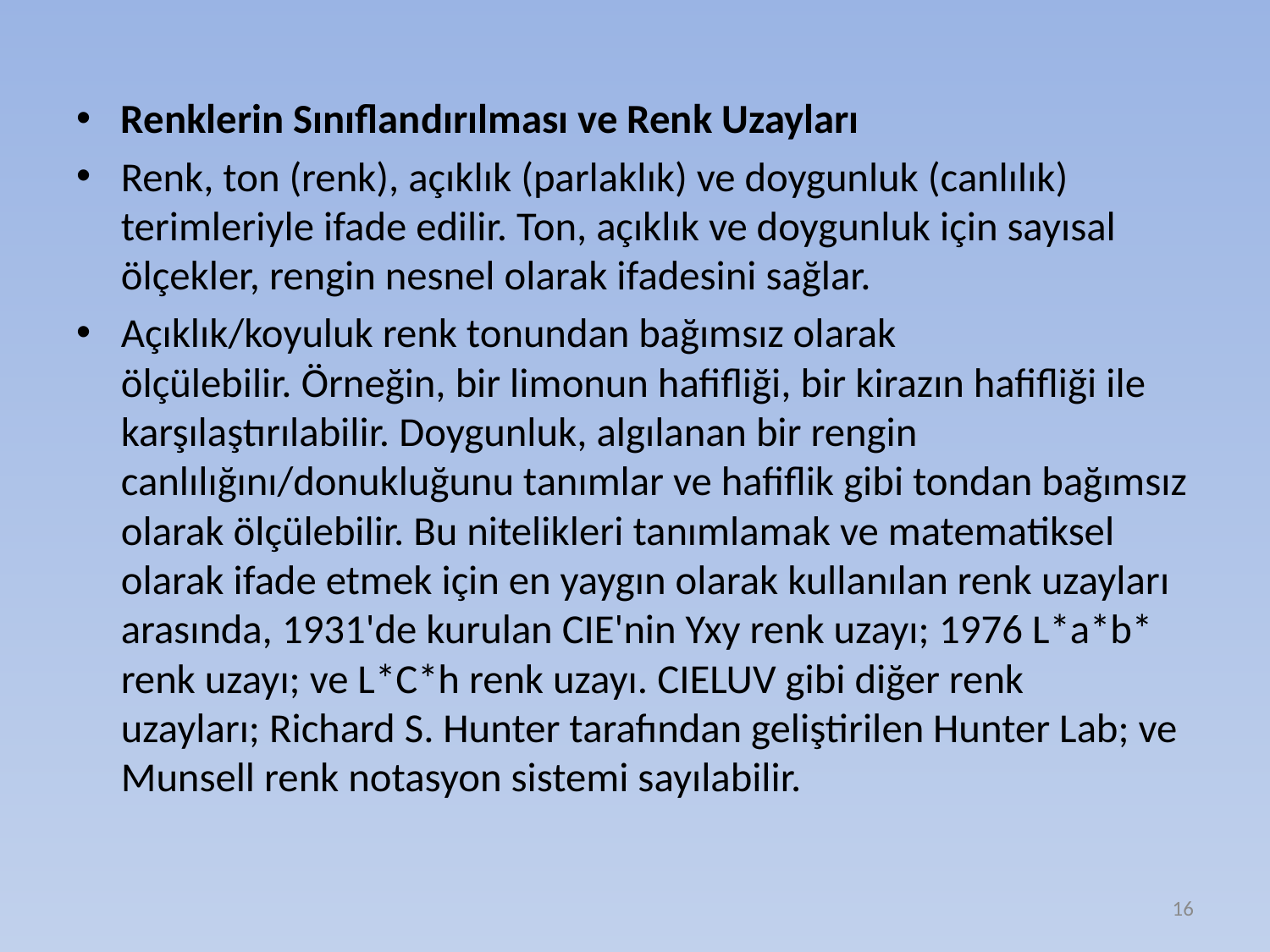

Renklerin Sınıflandırılması ve Renk Uzayları
Renk, ton (renk), açıklık (parlaklık) ve doygunluk (canlılık) terimleriyle ifade edilir. Ton, açıklık ve doygunluk için sayısal ölçekler, rengin nesnel olarak ifadesini sağlar.
Açıklık/koyuluk renk tonundan bağımsız olarak ölçülebilir. Örneğin, bir limonun hafifliği, bir kirazın hafifliği ile karşılaştırılabilir. Doygunluk, algılanan bir rengin canlılığını/donukluğunu tanımlar ve hafiflik gibi tondan bağımsız olarak ölçülebilir. Bu nitelikleri tanımlamak ve matematiksel olarak ifade etmek için en yaygın olarak kullanılan renk uzayları arasında, 1931'de kurulan CIE'nin Yxy renk uzayı; 1976 L*a*b* renk uzayı; ve L*C*h renk uzayı. CIELUV gibi diğer renk uzayları; Richard S. Hunter tarafından geliştirilen Hunter Lab; ve Munsell renk notasyon sistemi sayılabilir.

16